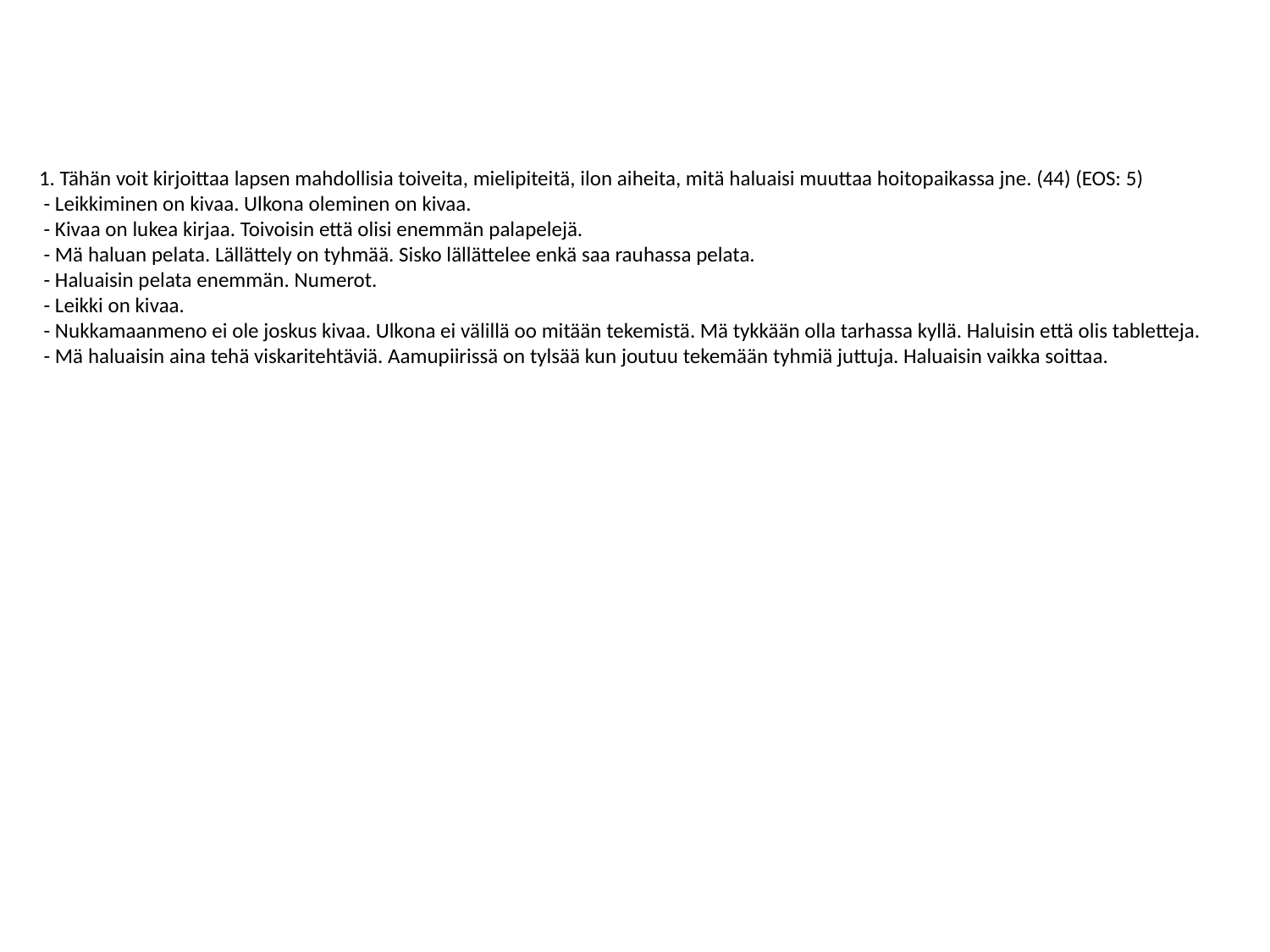

1. Tähän voit kirjoittaa lapsen mahdollisia toiveita, mielipiteitä, ilon aiheita, mitä haluaisi muuttaa hoitopaikassa jne. (44) (EOS: 5)
 - Leikkiminen on kivaa. Ulkona oleminen on kivaa.
 - Kivaa on lukea kirjaa. Toivoisin että olisi enemmän palapelejä.
 - Mä haluan pelata. Lällättely on tyhmää. Sisko lällättelee enkä saa rauhassa pelata.
 - Haluaisin pelata enemmän. Numerot.
 - Leikki on kivaa.
 - Nukkamaanmeno ei ole joskus kivaa. Ulkona ei välillä oo mitään tekemistä. Mä tykkään olla tarhassa kyllä. Haluisin että olis tabletteja.
 - Mä haluaisin aina tehä viskaritehtäviä. Aamupiirissä on tylsää kun joutuu tekemään tyhmiä juttuja. Haluaisin vaikka soittaa.